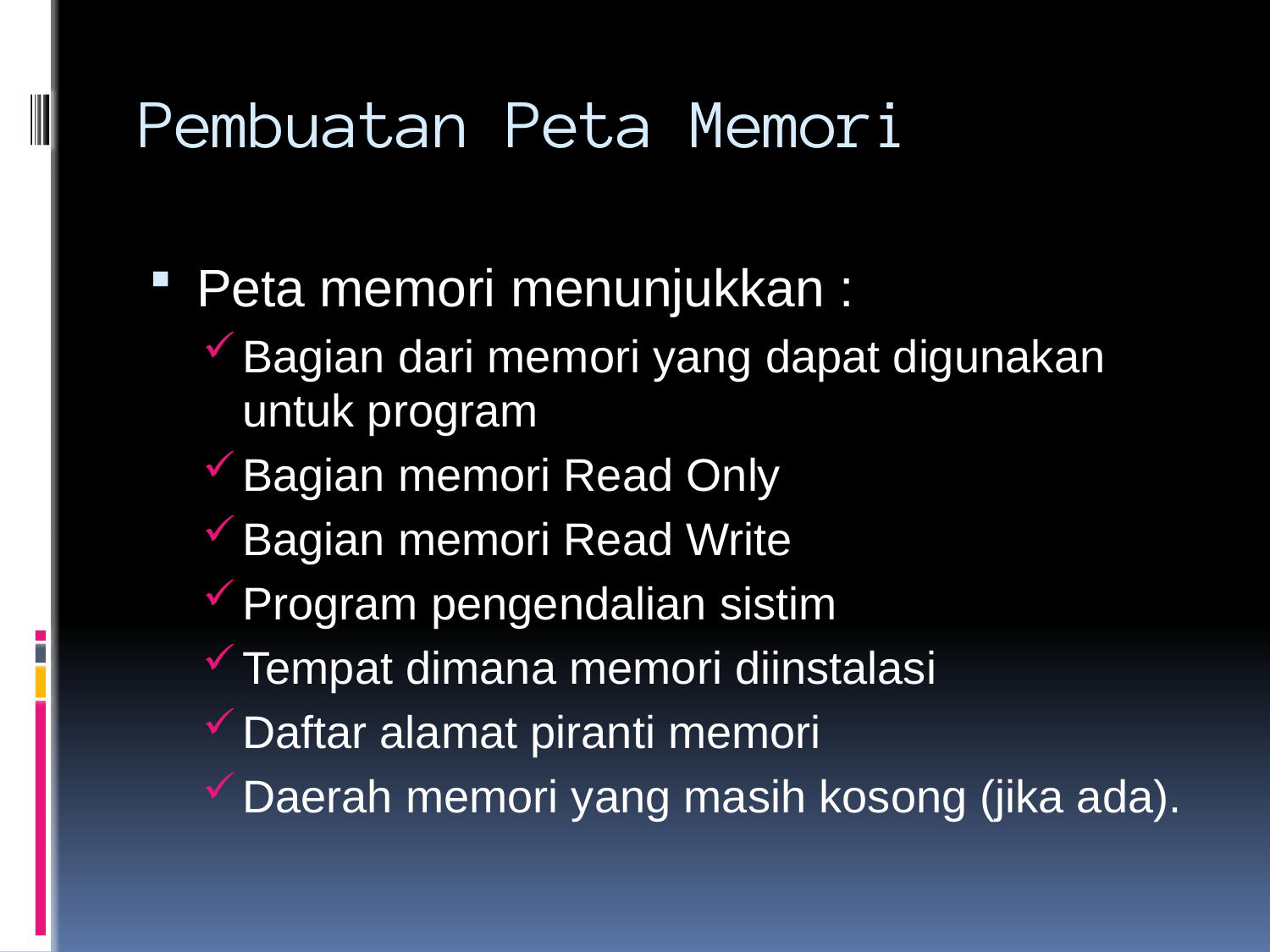

# Pembuatan Peta Memori
Peta memori menunjukkan :
Bagian dari memori yang dapat digunakan untuk program
Bagian memori Read Only
Bagian memori Read Write
Program pengendalian sistim
Tempat dimana memori diinstalasi
Daftar alamat piranti memori
Daerah memori yang masih kosong (jika ada).